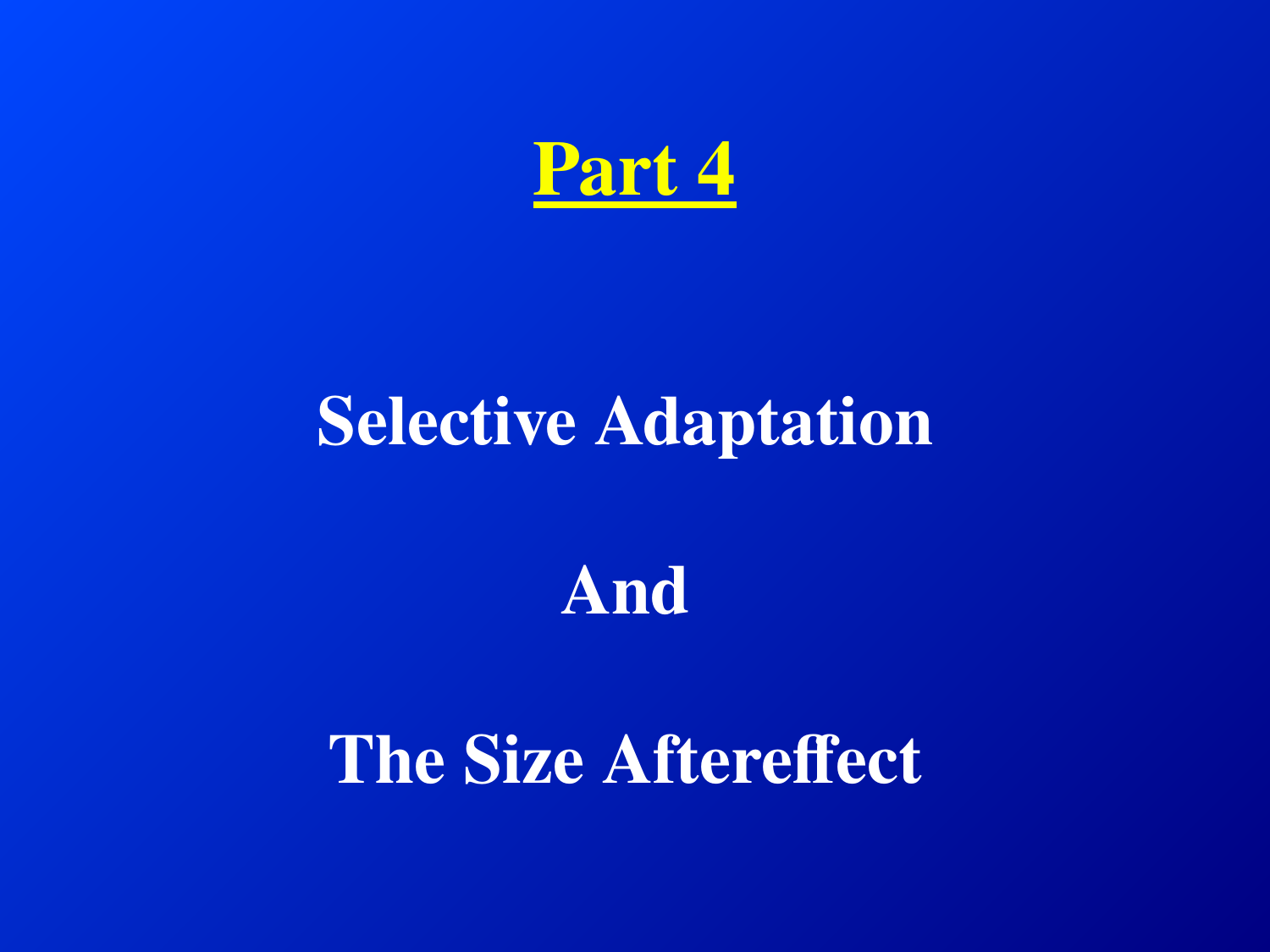

# Part 4
Selective Adaptation

And

The Size Aftereffect